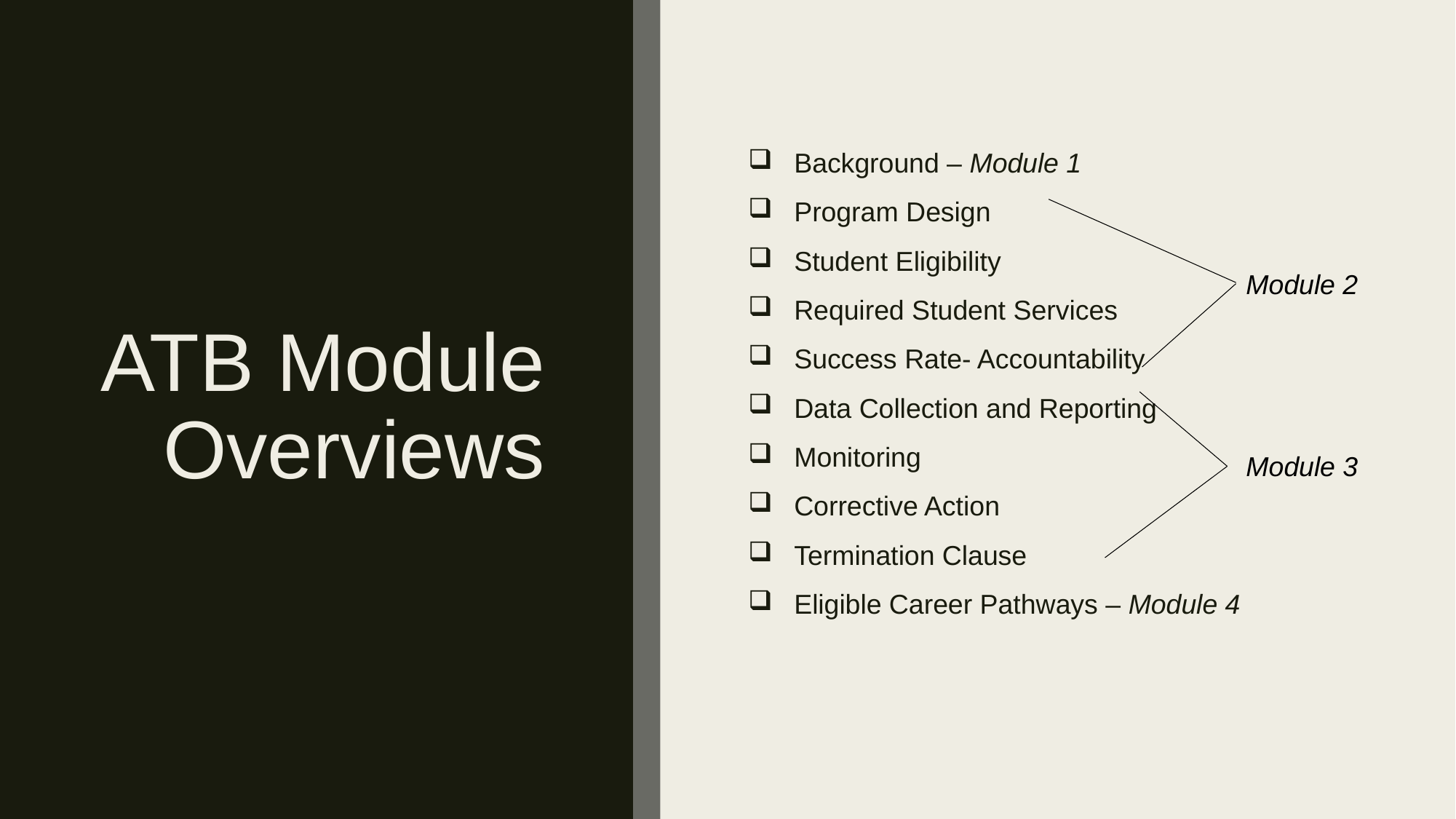

# ATB Module Overviews
Background – Module 1
Program Design
Student Eligibility
Required Student Services
Success Rate- Accountability
Data Collection and Reporting
Monitoring
Corrective Action
Termination Clause
Eligible Career Pathways – Module 4

Module 2
Module 3